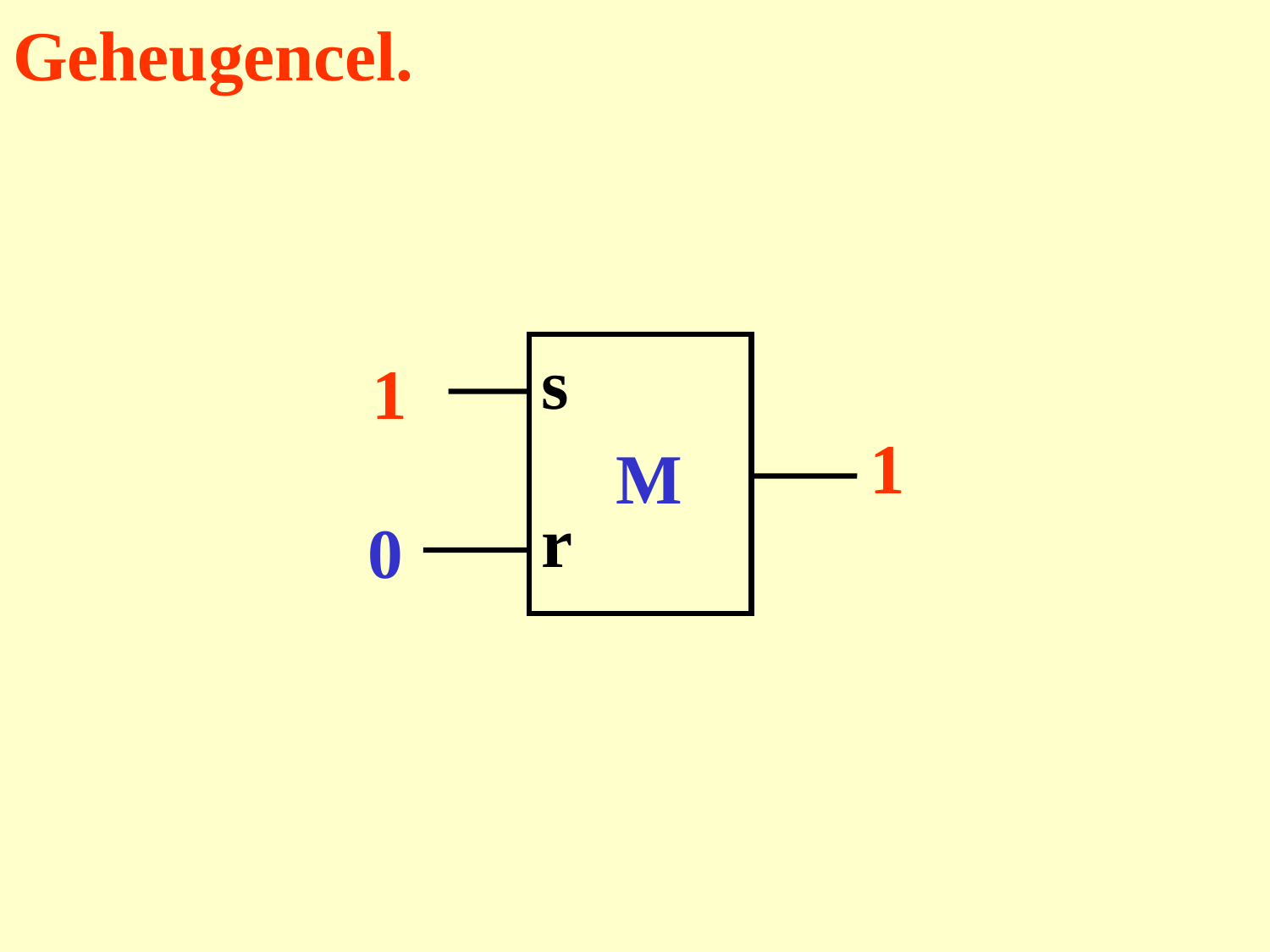

# Geheugencel.
s

M
r
0
0
0
1
1